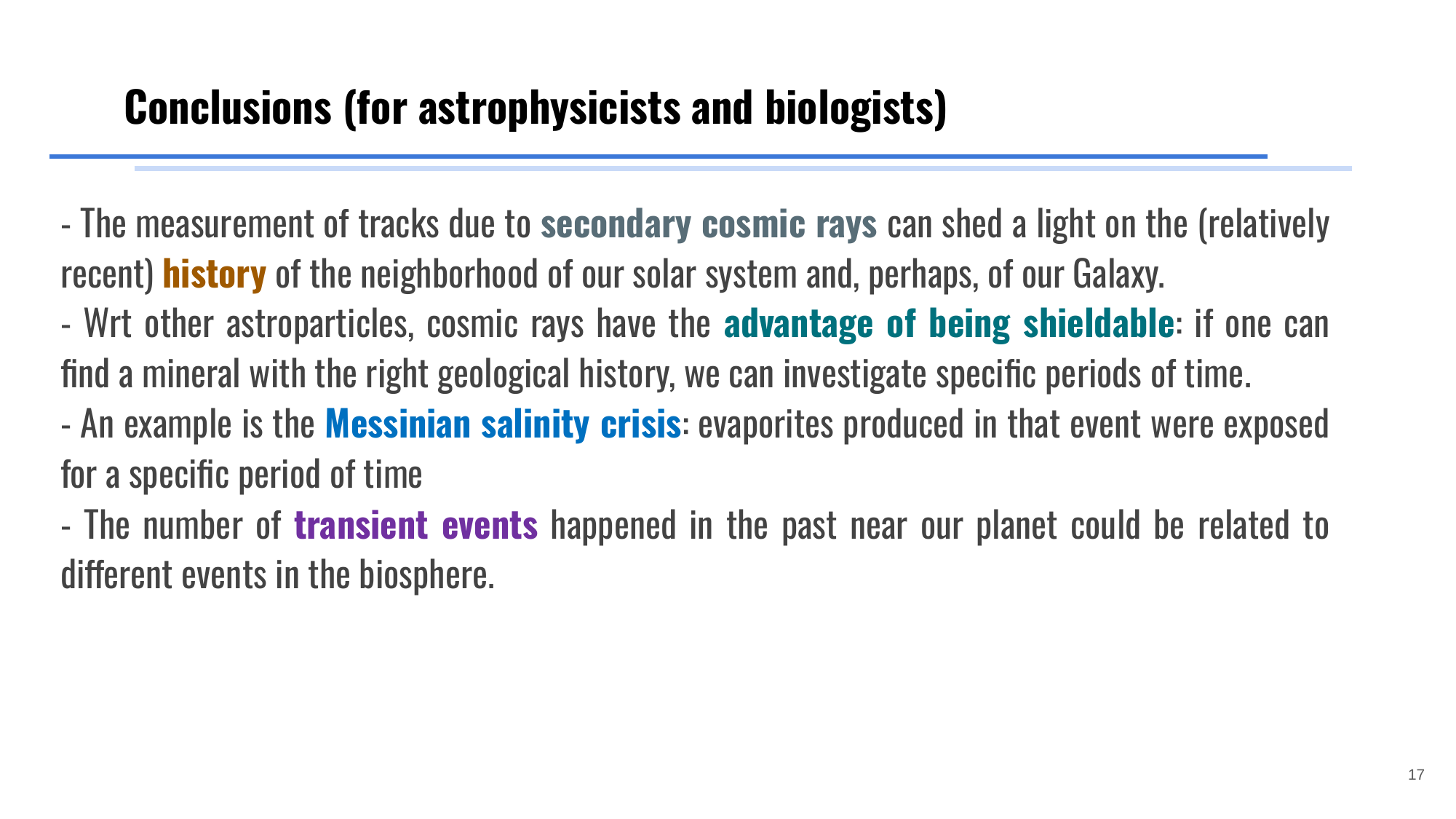

# Conclusions (for astrophysicists and biologists)
- The measurement of tracks due to secondary cosmic rays can shed a light on the (relatively recent) history of the neighborhood of our solar system and, perhaps, of our Galaxy.
- Wrt other astroparticles, cosmic rays have the advantage of being shieldable: if one can find a mineral with the right geological history, we can investigate specific periods of time.
- An example is the Messinian salinity crisis: evaporites produced in that event were exposed for a specific period of time
- The number of transient events happened in the past near our planet could be related to different events in the biosphere.

17